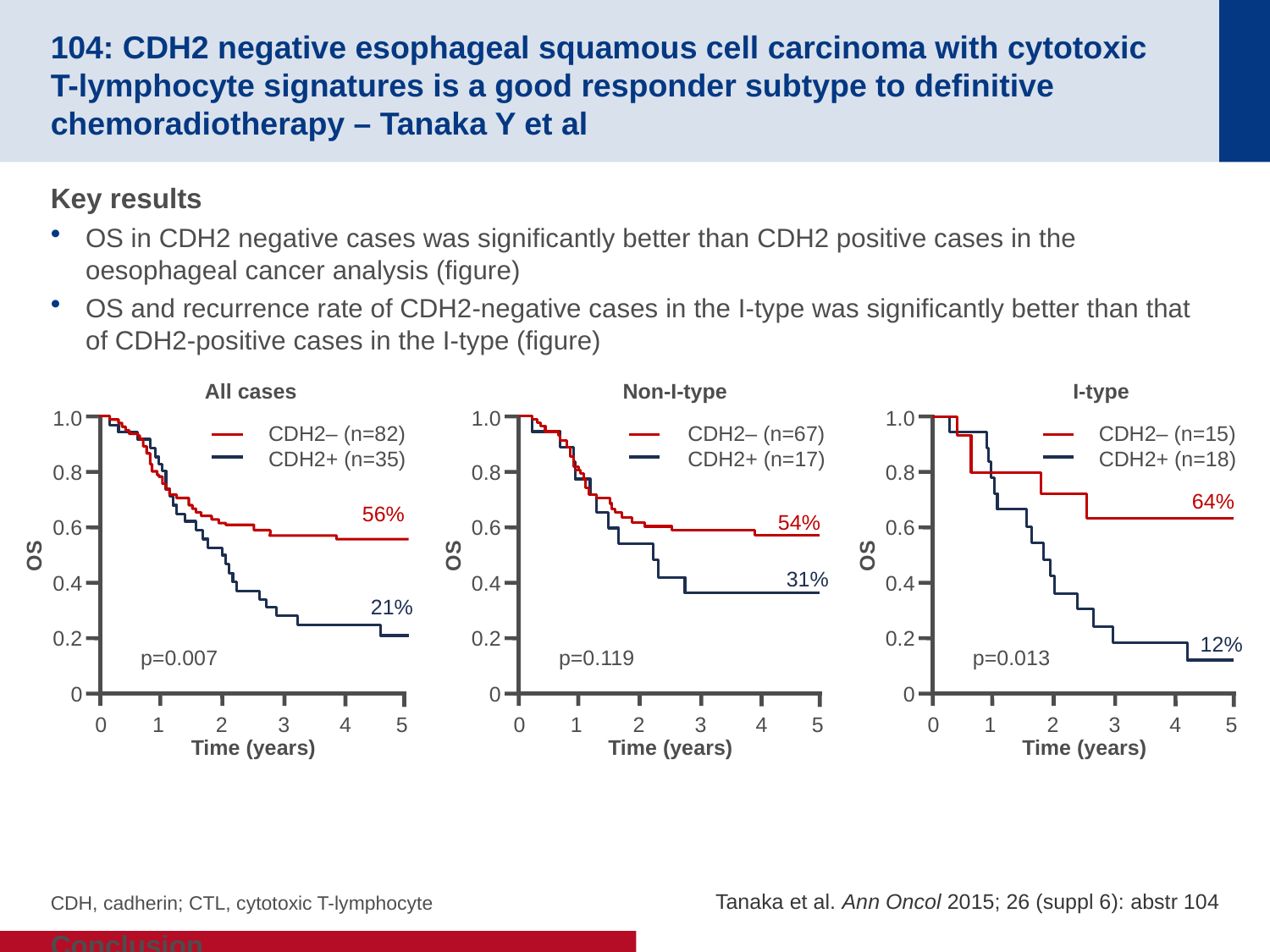

# 104: CDH2 negative esophageal squamous cell carcinoma with cytotoxic T-lymphocyte signatures is a good responder subtype to definitive chemoradiotherapy – Tanaka Y et al
Key results
OS in CDH2 negative cases was significantly better than CDH2 positive cases in the oesophageal cancer analysis (figure)
OS and recurrence rate of CDH2-negative cases in the I-type was significantly better than that of CDH2-positive cases in the I-type (figure)

Conclusion
CRT may activate CTL in a certain subtype and immunoreactive OSCCs with epithelial phenotype may receive the benefit of the immune activation therapy

All cases
1.0
CDH2– (n=82)
CDH2+ (n=35)

0.8

56%
0.6

OS
0.4

21%
0.2

p=0.007
0

0
1
2
3
4
5
Time (years)
Non-I-type
1.0
CDH2– (n=67)
CDH2+ (n=17)

0.8

54%
0.6

OS
31%
0.4

0.2

p=0.119
0

0
1
2
3
4
5
Time (years)
I-type
1.0
CDH2– (n=15)
CDH2+ (n=18)

0.8

64%
0.6

OS
0.4

0.2
12%

p=0.013
0

0
1
2
3
4
5
Time (years)

CDH, cadherin; CTL, cytotoxic T-lymphocyte
Tanaka et al. Ann Oncol 2015; 26 (suppl 6): abstr 104